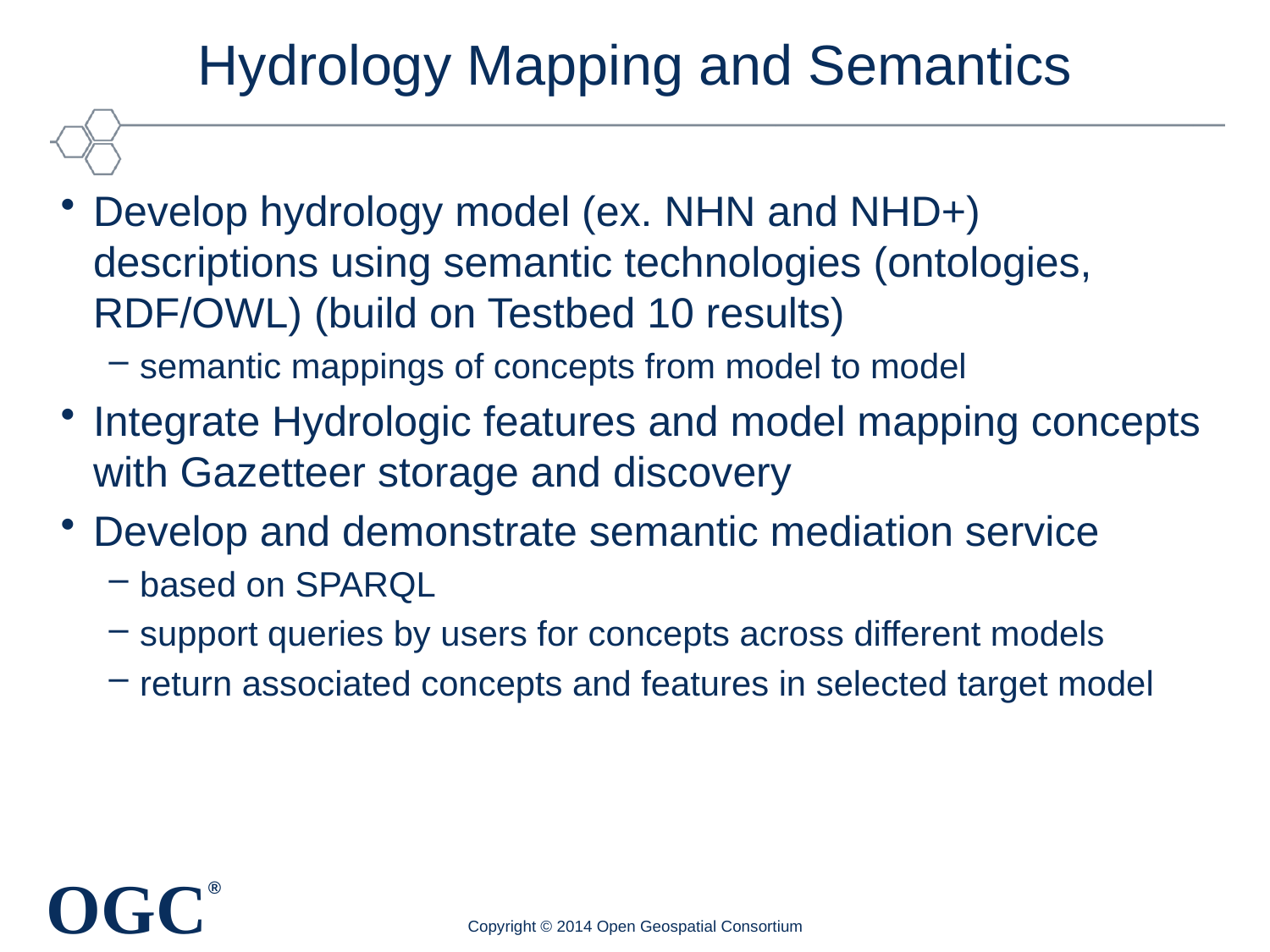

# Hydrology Mapping and Semantics
Develop hydrology model (ex. NHN and NHD+) descriptions using semantic technologies (ontologies, RDF/OWL) (build on Testbed 10 results)
semantic mappings of concepts from model to model
Integrate Hydrologic features and model mapping concepts with Gazetteer storage and discovery
Develop and demonstrate semantic mediation service
based on SPARQL
support queries by users for concepts across different models
return associated concepts and features in selected target model

Copyright © 2014 Open Geospatial Consortium